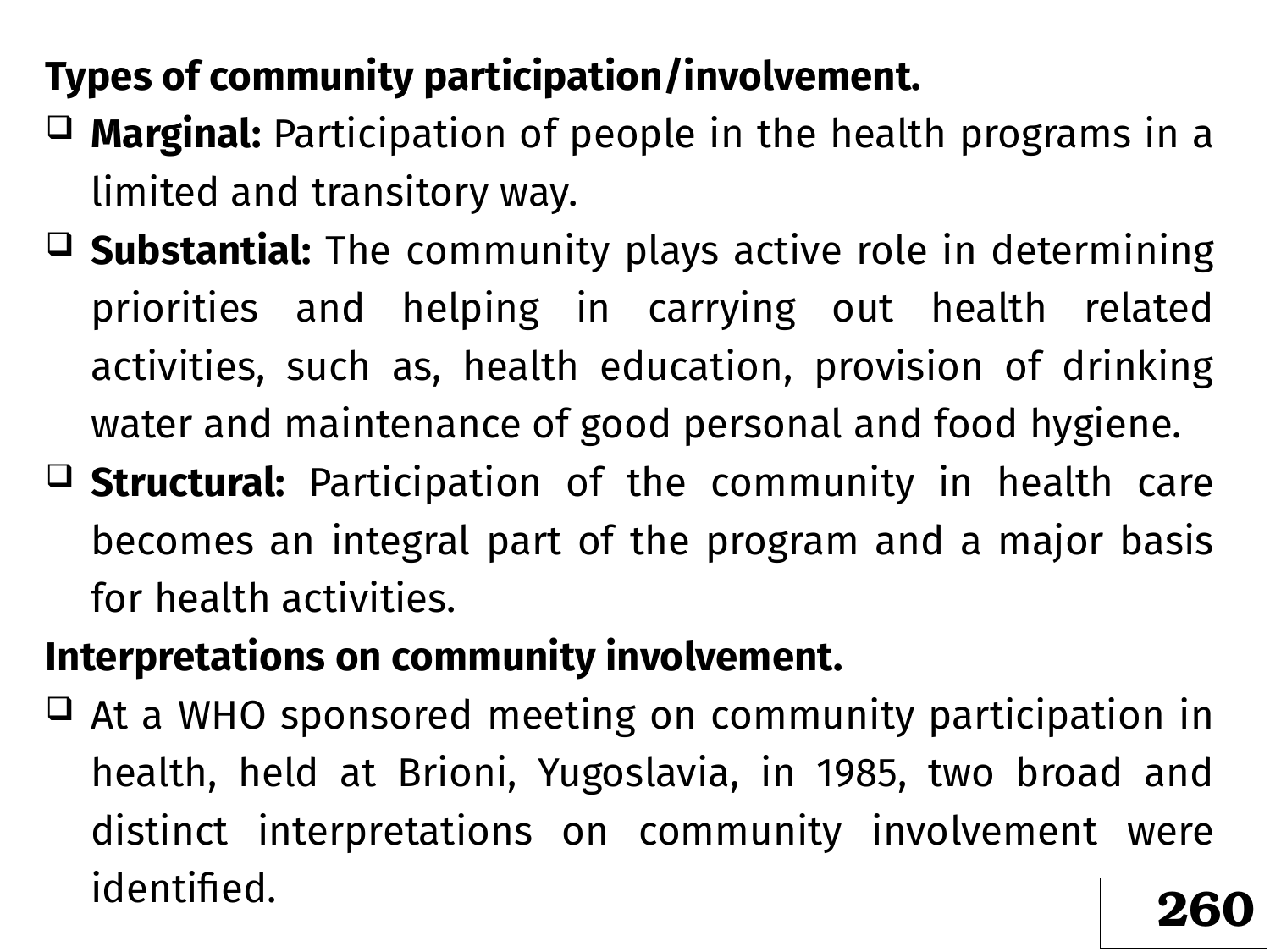

Types of community participation/involvement.
Marginal: Participation of people in the health programs in a limited and transitory way.
Substantial: The community plays active role in determining priorities and helping in carrying out health related activities, such as, health education, provision of drinking water and maintenance of good personal and food hygiene.
Structural: Participation of the community in health care becomes an integral part of the program and a major basis for health activities.
Interpretations on community involvement.
At a WHO sponsored meeting on community participation in health, held at Brioni, Yugoslavia, in 1985, two broad and distinct interpretations on community involvement were identified.

260